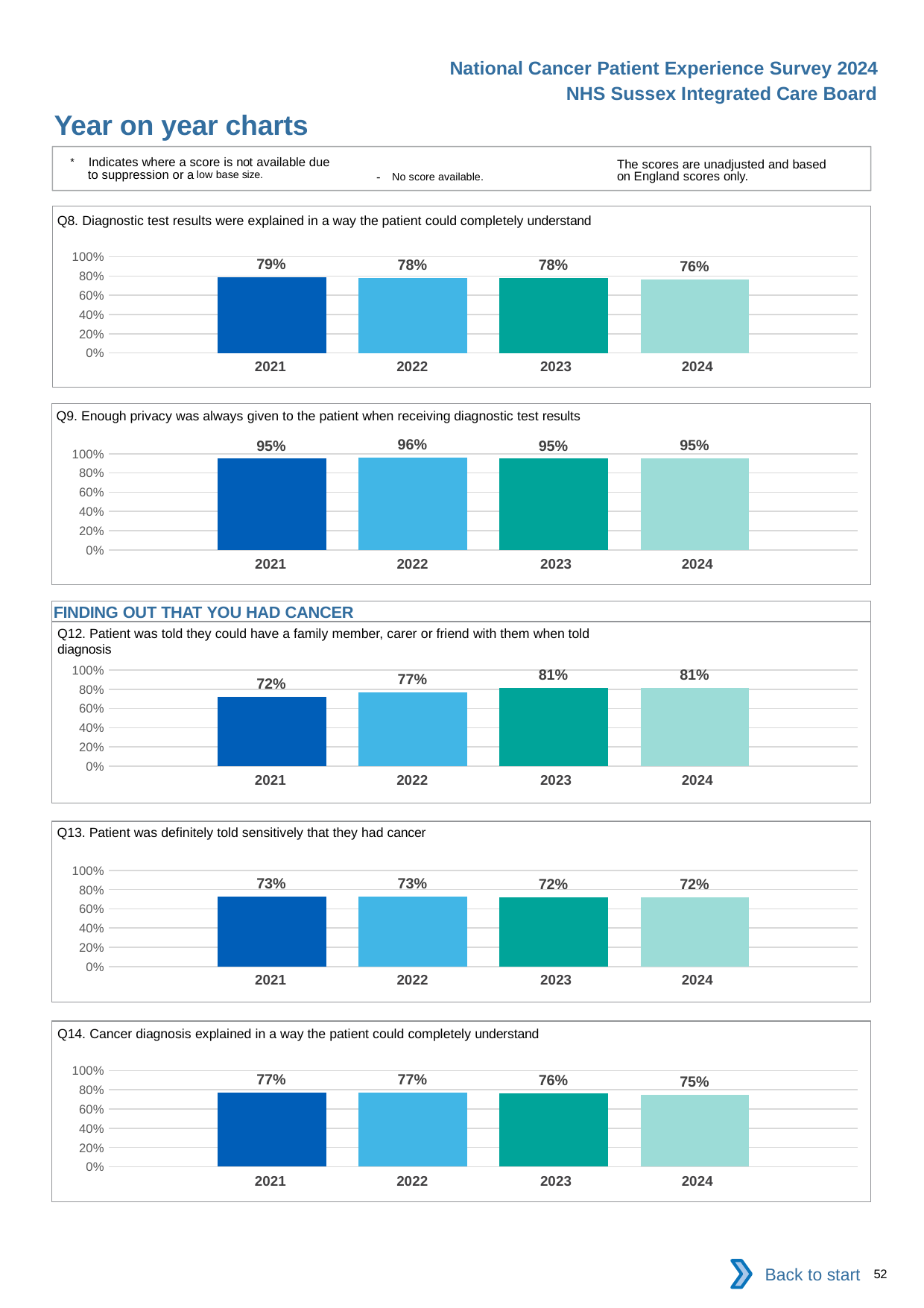

National Cancer Patient Experience Survey 2024
NHS Sussex Integrated Care Board
Year on year charts

*  Indicates where a score is not available due to suppression or a low base size.
The scores are unadjusted and based on England scores only.
- No score available.
Q8. Diagnostic test results were explained in a way the patient could completely understand

### Chart

| Category | 2021 | 2022 | 2023 | 2024 |
|---|---|---|---|---|
| Category 1 | 0.7909366 | 0.7801462 | 0.7814861 | 0.7644836 |
| 2021 | 2022 | 2023 | 2024 |
| --- | --- | --- | --- |
Q9. Enough privacy was always given to the patient when receiving diagnostic test results

### Chart

| Category | 2021 | 2022 | 2023 | 2024 |
|---|---|---|---|---|
| Category 1 | 0.94906 | 0.9562842 | 0.9488959 | 0.9502205 |
| 2021 | 2022 | 2023 | 2024 |
| --- | --- | --- | --- |
FINDING OUT THAT YOU HAD CANCER
Q12. Patient was told they could have a family member, carer or friend with them when told diagnosis

### Chart

| Category | 2021 | 2022 | 2023 | 2024 |
|---|---|---|---|---|
| Category 1 | 0.7172996 | 0.7656587 | 0.8133035 | 0.8131313 |
| 2021 | 2022 | 2023 | 2024 |
| --- | --- | --- | --- |
Q13. Patient was definitely told sensitively that they had cancer

### Chart

| Category | 2021 | 2022 | 2023 | 2024 |
|---|---|---|---|---|
| Category 1 | 0.7274975 | 0.7254609 | 0.7198545 | 0.7213542 |
| 2021 | 2022 | 2023 | 2024 |
| --- | --- | --- | --- |
Q14. Cancer diagnosis explained in a way the patient could completely understand

### Chart

| Category | 2021 | 2022 | 2023 | 2024 |
|---|---|---|---|---|
| Category 1 | 0.7708948 | 0.7681592 | 0.7633075 | 0.7507821 |
| 2021 | 2022 | 2023 | 2024 |
| --- | --- | --- | --- |
Back to start

52